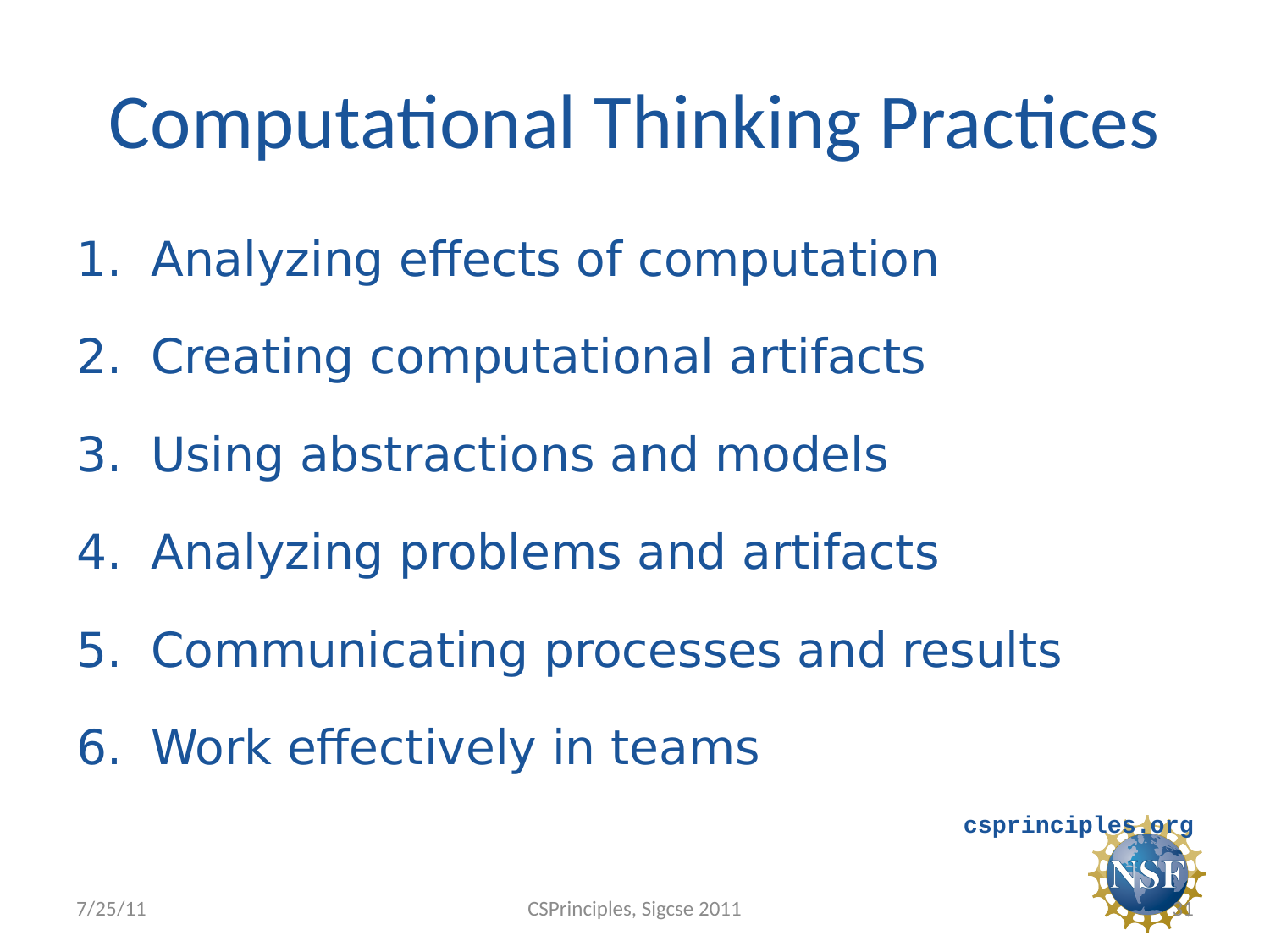

# Computational Thinking Practices
Analyzing effects of computation
Creating computational artifacts
Using abstractions and models
Analyzing problems and artifacts
Communicating processes and results
Work effectively in teams
csprinciples.org

7/25/11
CSPrinciples, Sigcse 2011
31